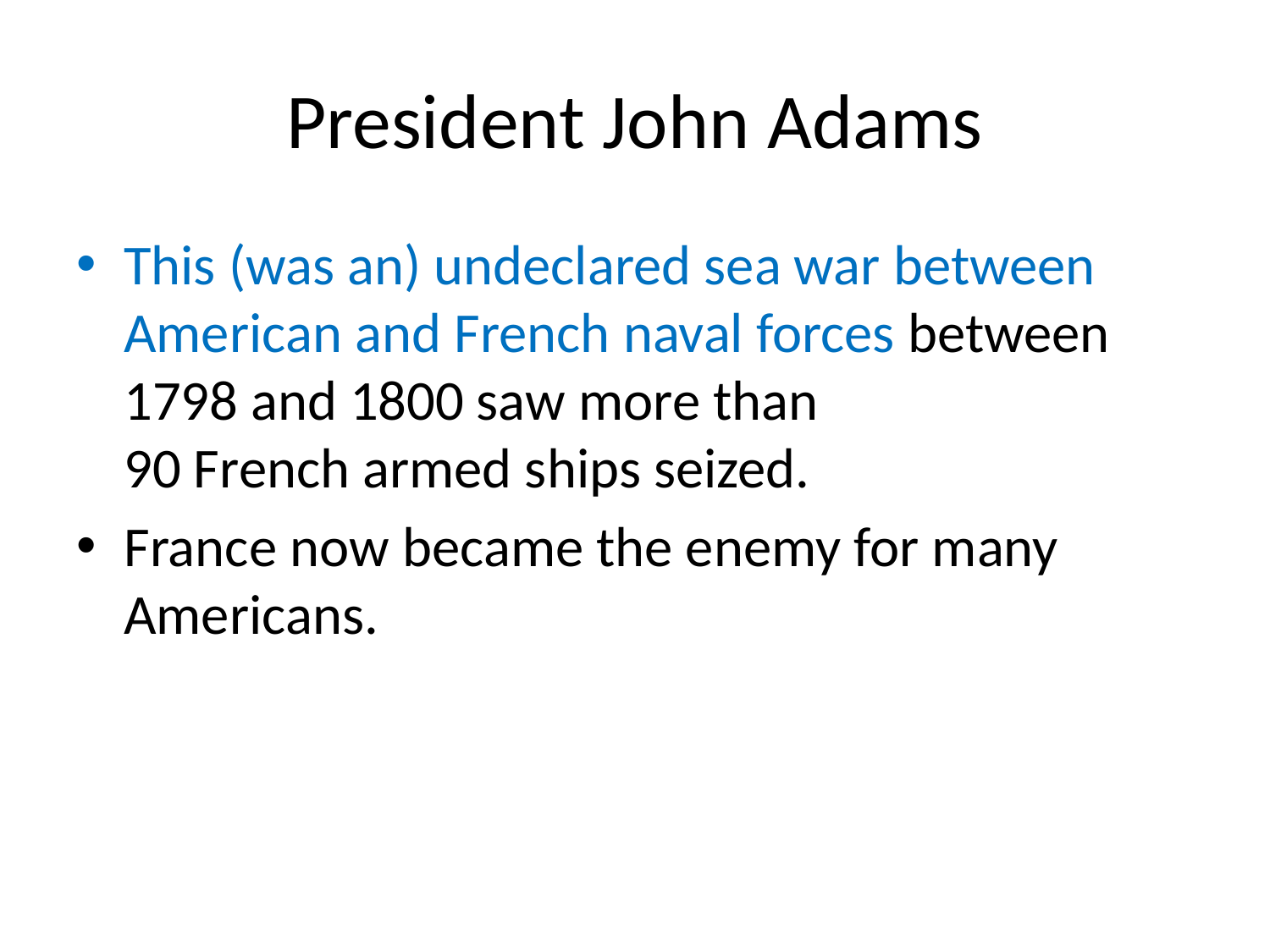

# President John Adams
This (was an) undeclared sea war between American and French naval forces between 1798 and 1800 saw more than
90 French armed ships seized.
France now became the enemy for many Americans.